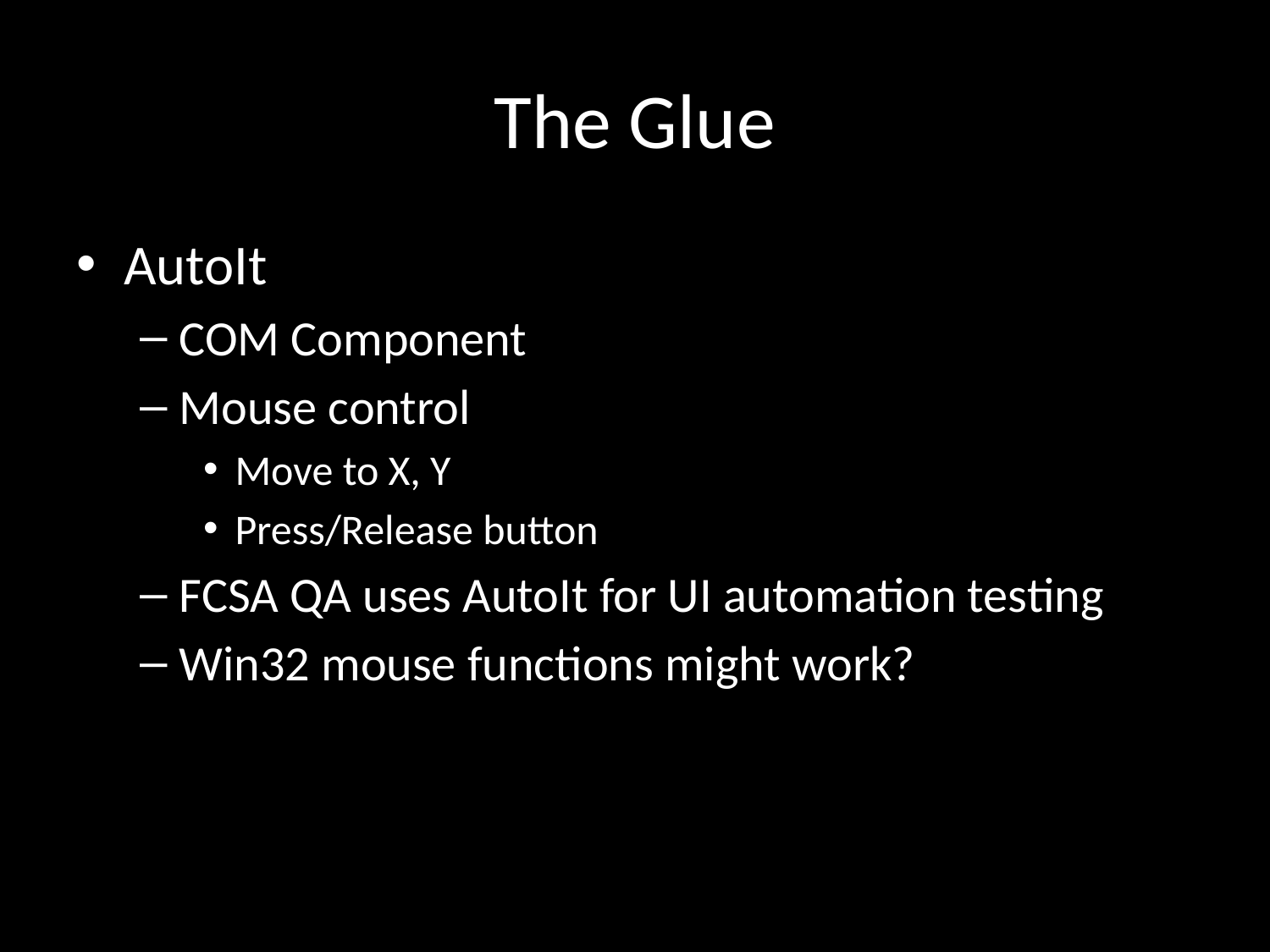

# The Glue
AutoIt
COM Component
Mouse control
Move to X, Y
Press/Release button
FCSA QA uses AutoIt for UI automation testing
Win32 mouse functions might work?